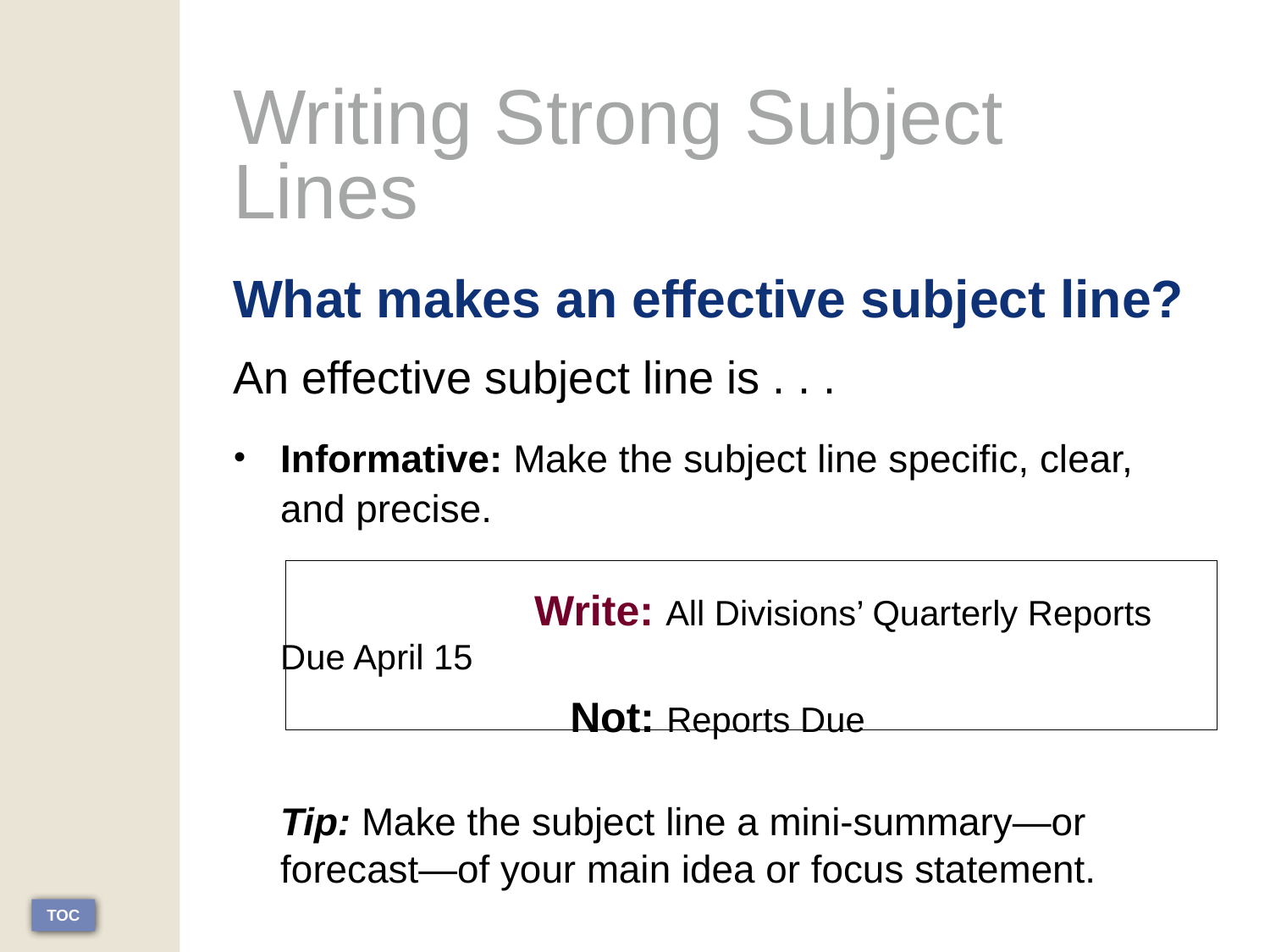

# Writing Strong Subject Lines
What makes an effective subject line?
An effective subject line is . . .

Informative: Make the subject line specific, clear, and precise.

			Write: All Divisions’ Quarterly Reports Due April 15
			   Not: Reports Due

	Tip: Make the subject line a mini-summary—or forecast—of your main idea or focus statement.